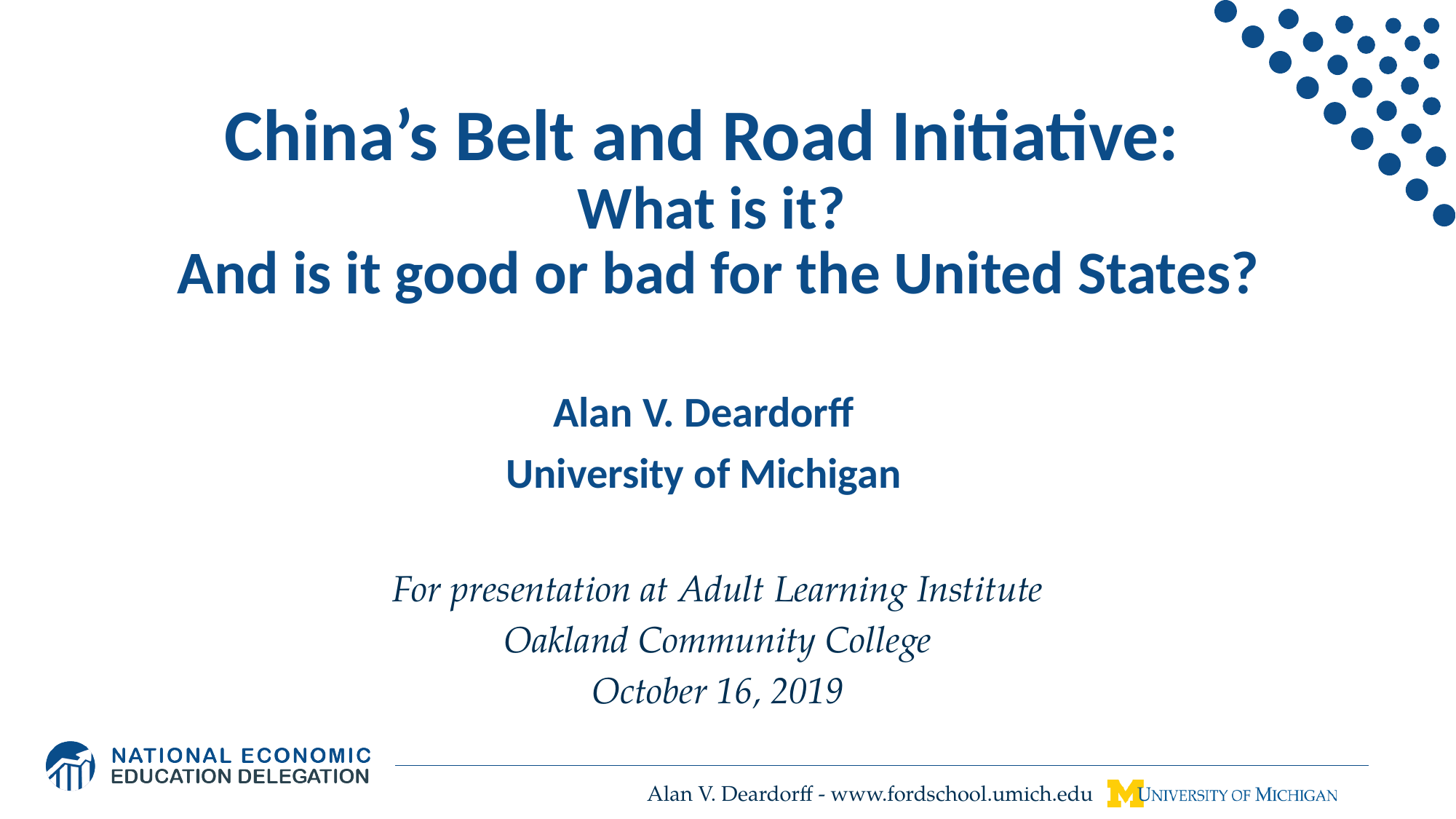

# China’s Belt and Road Initiative: What is it? And is it good or bad for the United States?
Alan V. Deardorff
University of Michigan
For presentation at Adult Learning Institute
Oakland Community College
October 16, 2019